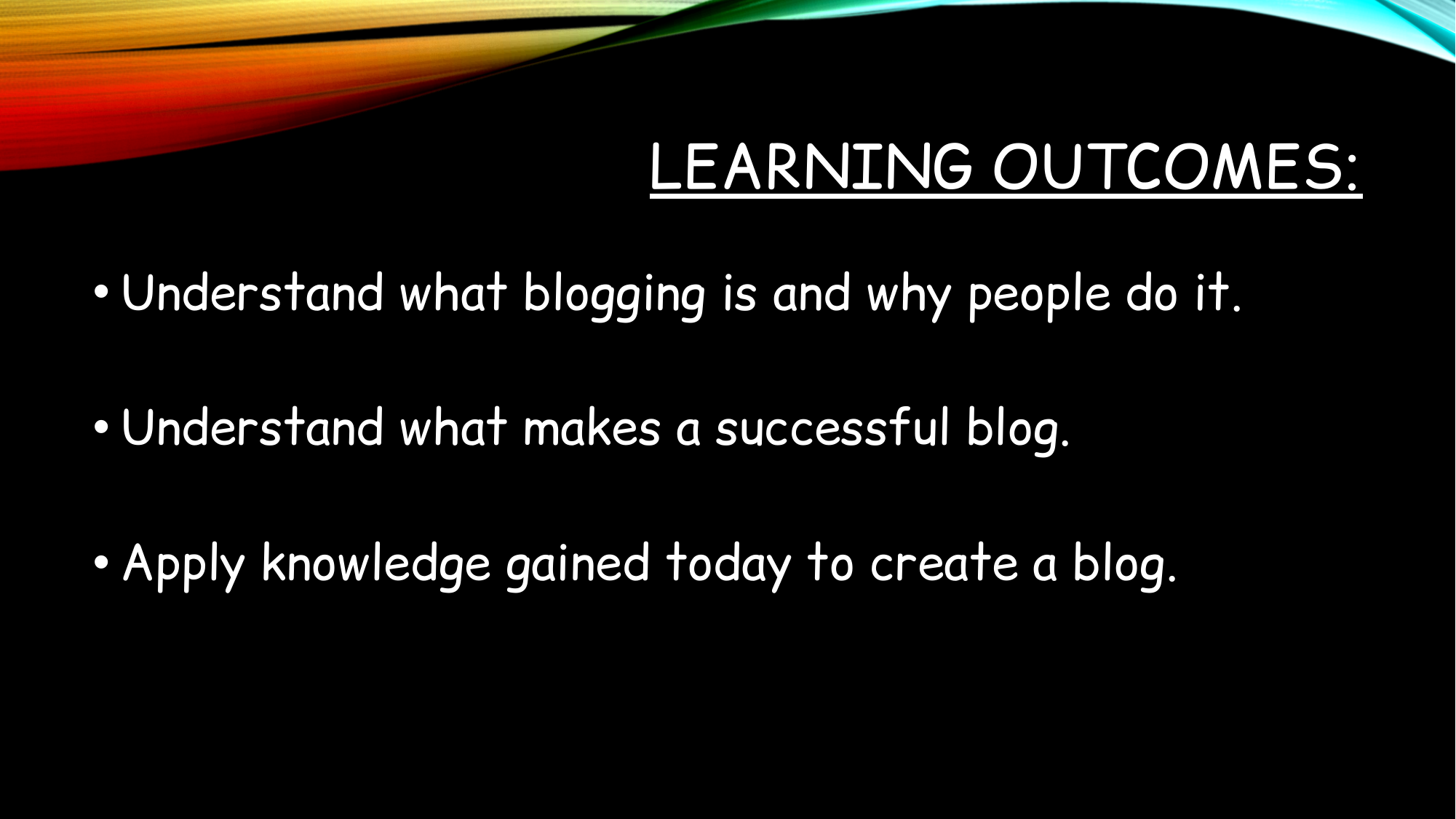

# Learning Outcomes:
Understand what blogging is and why people do it.

Understand what makes a successful blog.

Apply knowledge gained today to create a blog.